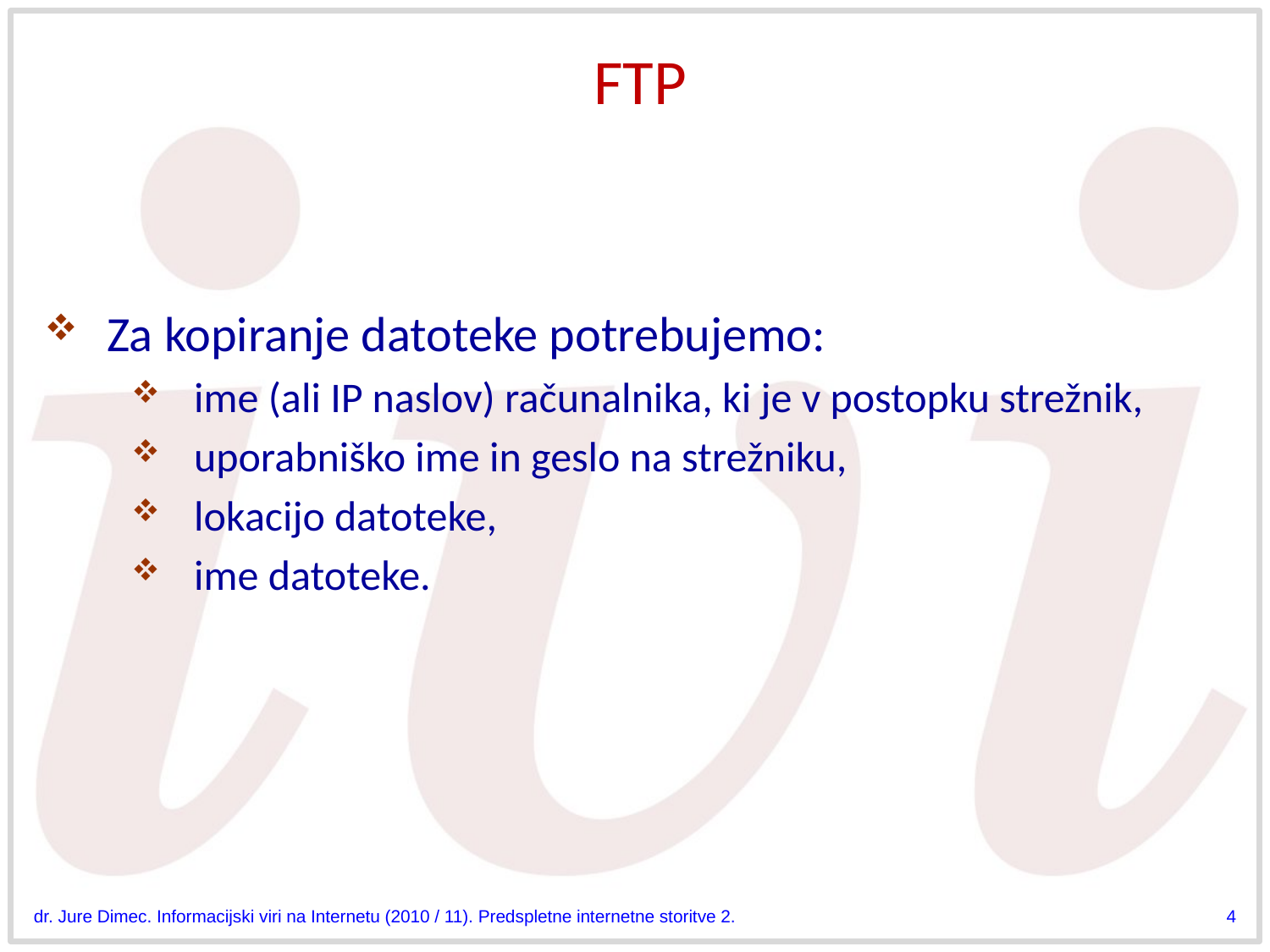

# FTP
Za kopiranje datoteke potrebujemo:
ime (ali IP naslov) računalnika, ki je v postopku strežnik,
uporabniško ime in geslo na strežniku,
lokacijo datoteke,
ime datoteke.

dr. Jure Dimec. Informacijski viri na Internetu (2010 / 11). Predspletne internetne storitve 2.
4